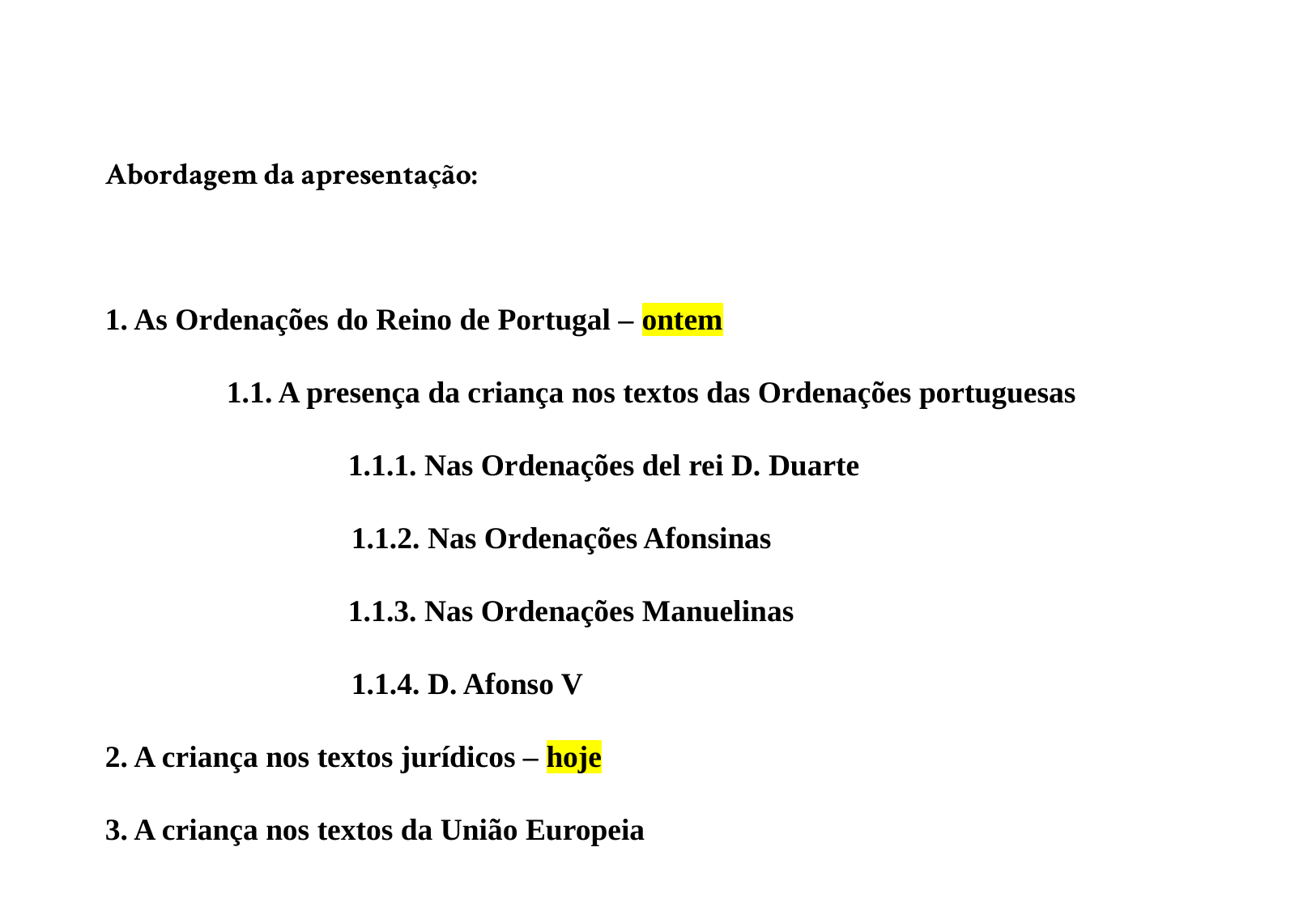

Abordagem da apresentação:

1. As Ordenações do Reino de Portugal – ontem
	1.1. A presença da criança nos textos das Ordenações portuguesas
		1.1.1. Nas Ordenações del rei D. Duarte
                                1.1.2. Nas Ordenações Afonsinas
		1.1.3. Nas Ordenações Manuelinas
                                1.1.4. D. Afonso V
2. A criança nos textos jurídicos – hoje
3. A criança nos textos da União Europeia